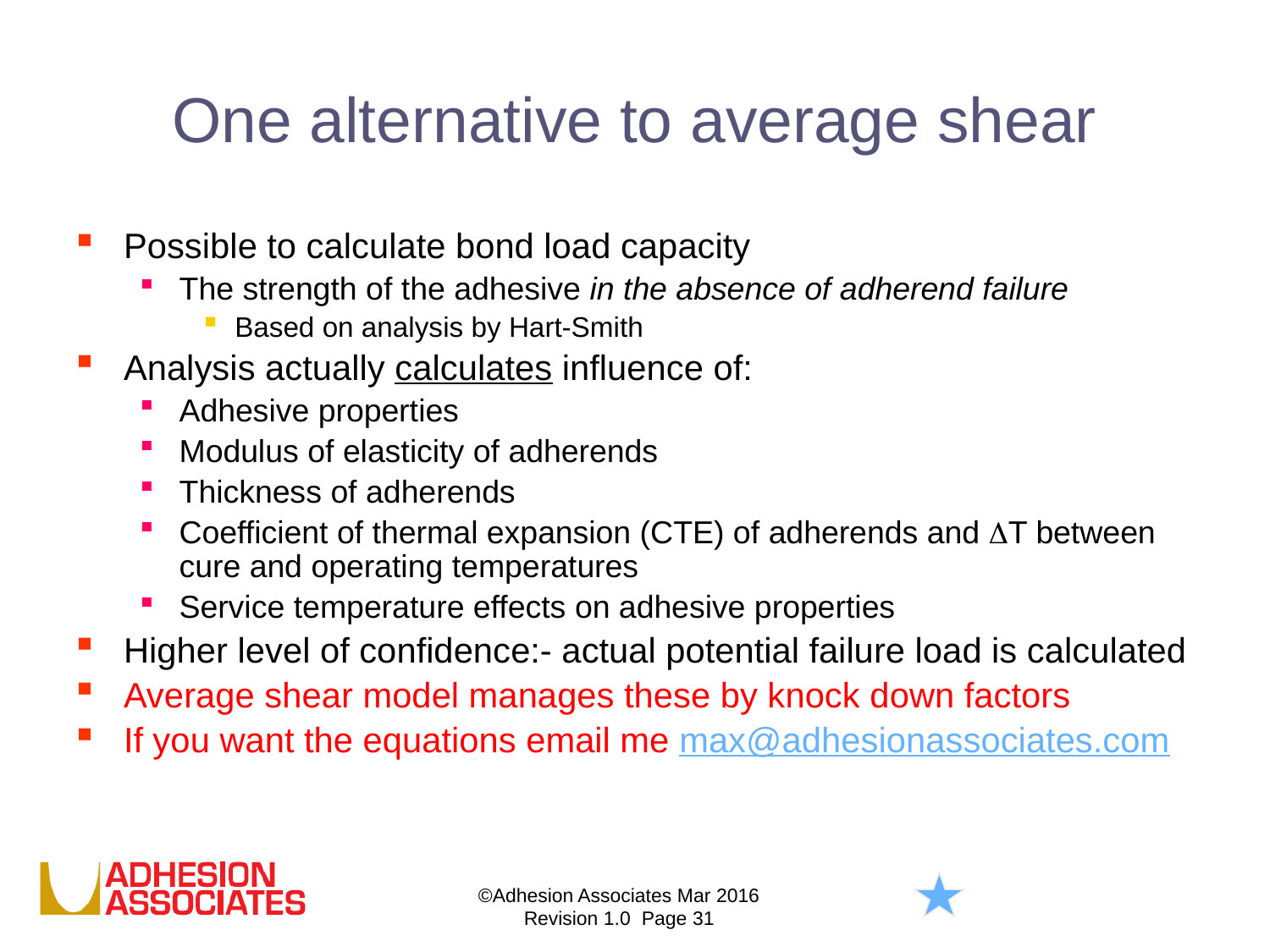

# One alternative to average shear
Possible to calculate bond load capacity
The strength of the adhesive in the absence of adherend failure
Based on analysis by Hart-Smith
Analysis actually calculates influence of:
Adhesive properties
Modulus of elasticity of adherends
Thickness of adherends
Coefficient of thermal expansion (CTE) of adherends and ΔT between cure and operating temperatures
Service temperature effects on adhesive properties
Higher level of confidence:- actual potential failure load is calculated
Average shear model manages these by knock down factors
If you want the equations email me max@adhesionassociates.com